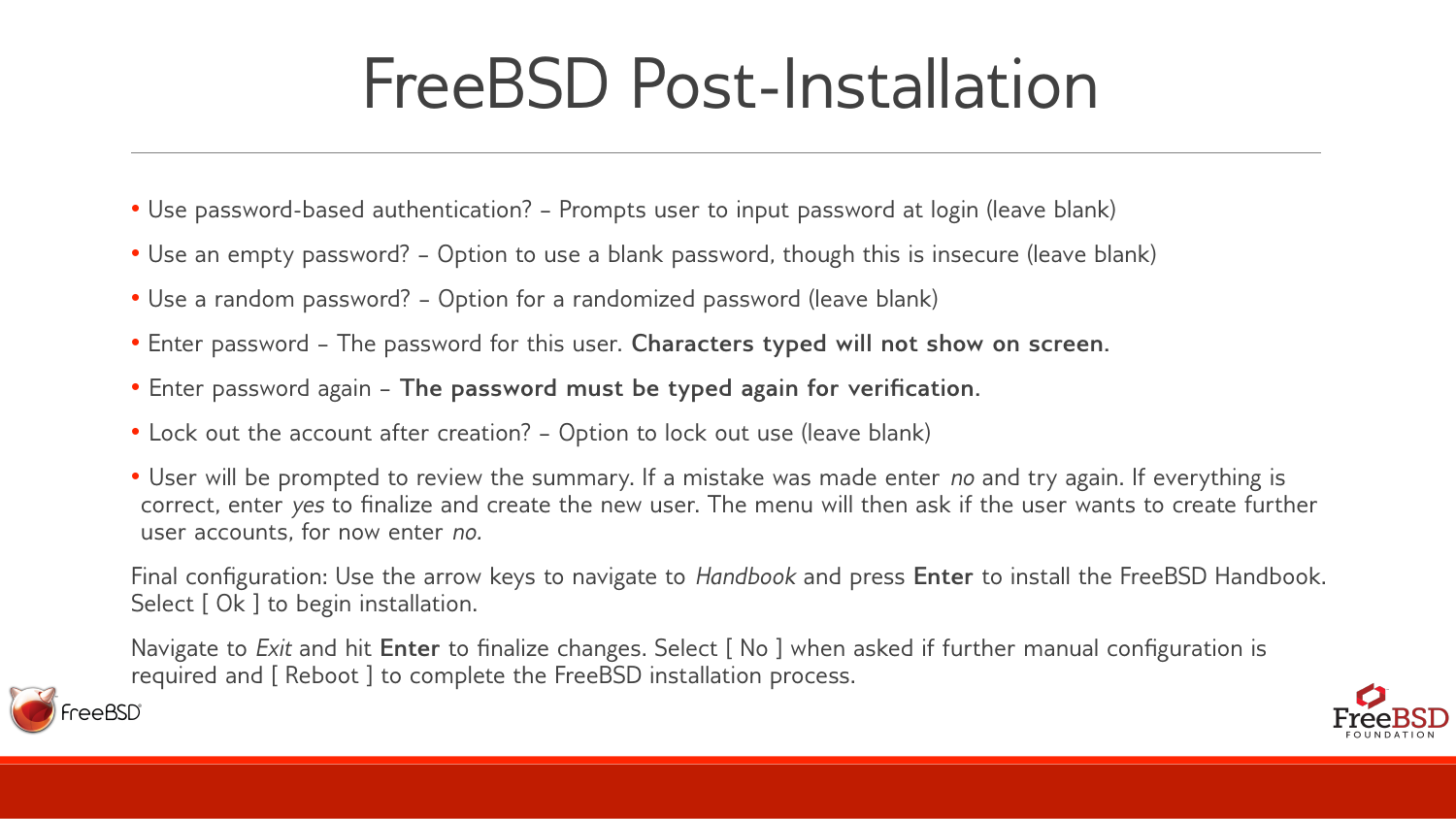

# FreeBSD Post-Installation
 Use password-based authentication? – Prompts user to input password at login (leave blank)
 Use an empty password? – Option to use a blank password, though this is insecure (leave blank)
 Use a random password? – Option for a randomized password (leave blank)
 Enter password – The password for this user. Characters typed will not show on screen.
 Enter password again – The password must be typed again for verification.
 Lock out the account after creation? – Option to lock out use (leave blank)
 User will be prompted to review the summary. If a mistake was made enter no and try again. If everything is correct, enter yes to finalize and create the new user. The menu will then ask if the user wants to create further user accounts, for now enter no.
Final configuration: Use the arrow keys to navigate to Handbook and press Enter to install the FreeBSD Handbook. Select [ Ok ] to begin installation.
Navigate to Exit and hit Enter to finalize changes. Select [ No ] when asked if further manual configuration is required and [ Reboot ] to complete the FreeBSD installation process.